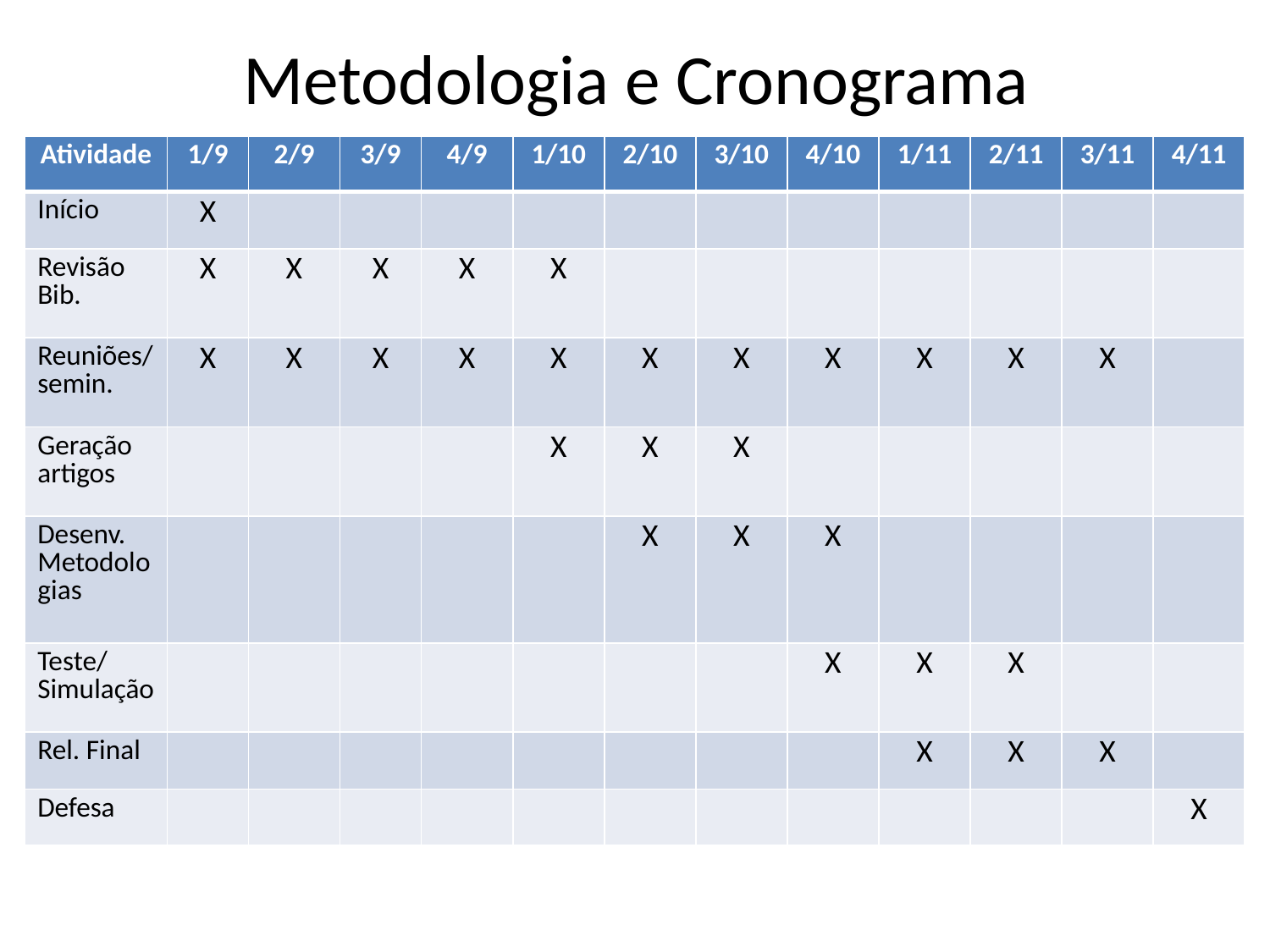

Metodologia e Cronograma
| Atividade | 1/9 | 2/9 | 3/9 | 4/9 | 1/10 | 2/10 | 3/10 | 4/10 | 1/11 | 2/11 | 3/11 | 4/11 |
| --- | --- | --- | --- | --- | --- | --- | --- | --- | --- | --- | --- | --- |
| Início | X |  |  |  |  |  |  |  |  |  |  |  |
| Revisão Bib. | X | X | X | X | X |  |  |  |  |  |  |  |
| Reuniões/semin. | X | X | X | X | X | X | X | X | X | X | X |  |
| Geração artigos |  |  |  |  | X | X | X |  |  |  |  |  |
| Desenv. Metodologias |  |  |  |  |  | X | X | X |  |  |  |  |
| Teste/Simulação |  |  |  |  |  |  |  | X | X | X |  |  |
| Rel. Final |  |  |  |  |  |  |  |  | X | X | X |  |
| Defesa |  |  |  |  |  |  |  |  |  |  |  | X |